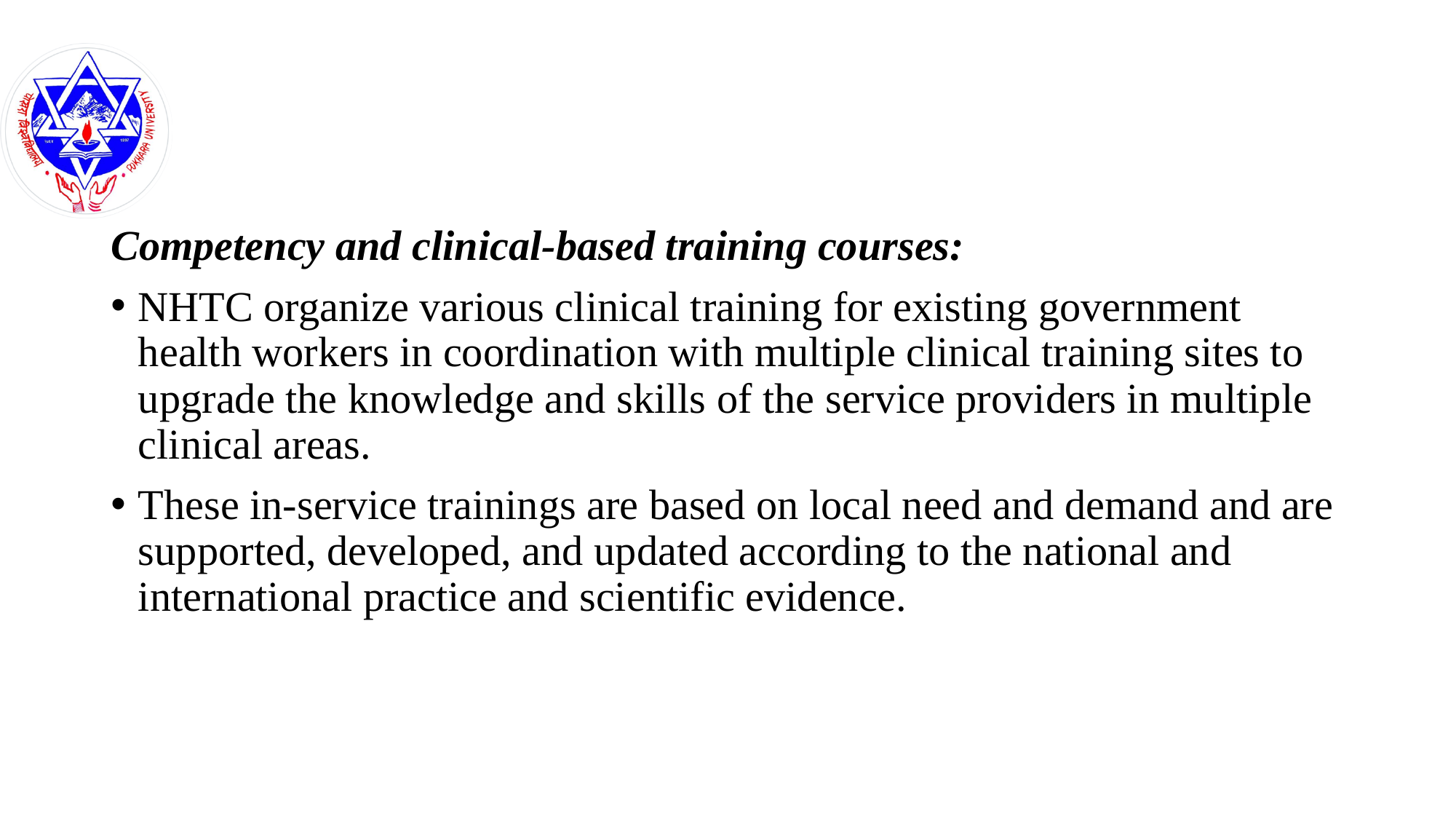

#
Competency and clinical-based training courses:
NHTC organize various clinical training for existing government health workers in coordination with multiple clinical training sites to upgrade the knowledge and skills of the service providers in multiple clinical areas.
These in-service trainings are based on local need and demand and are supported, developed, and updated according to the national and international practice and scientific evidence.